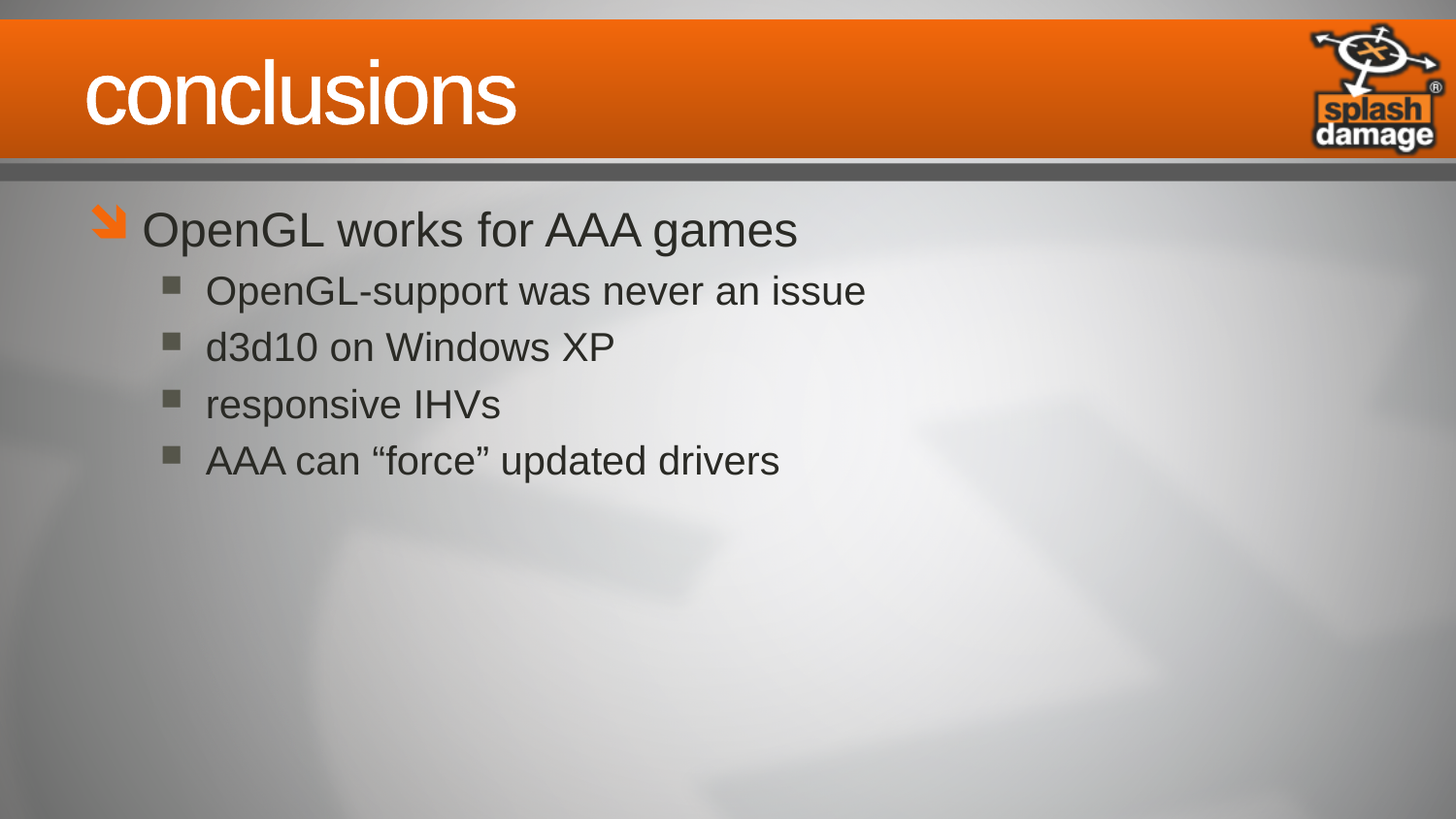

# conclusions
OpenGL works for AAA games
OpenGL-support was never an issue
d3d10 on Windows XP
responsive IHVs
AAA can “force” updated drivers